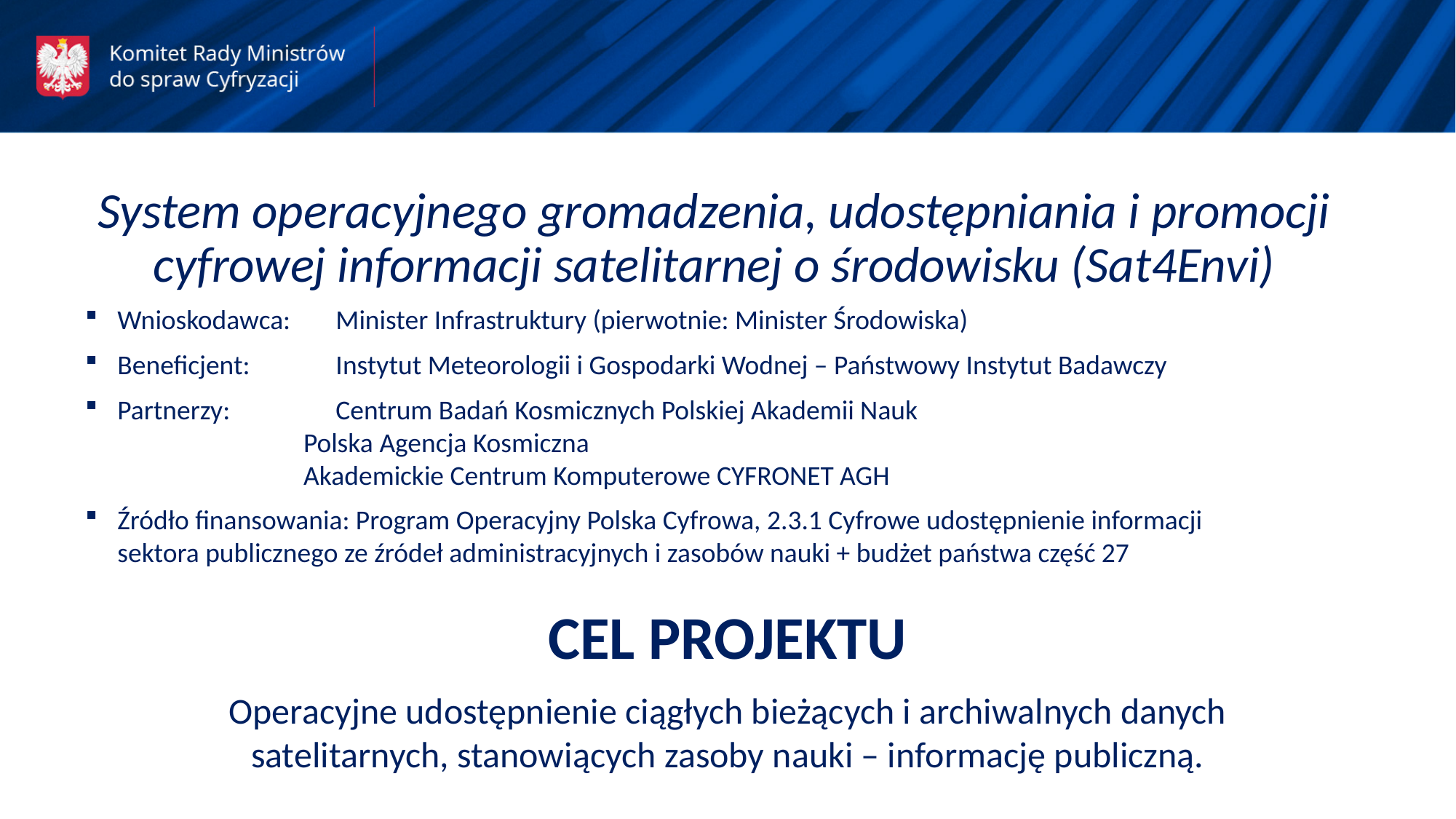

System operacyjnego gromadzenia, udostępniania i promocji cyfrowej informacji satelitarnej o środowisku (Sat4Envi)
Wnioskodawca:	Minister Infrastruktury (pierwotnie: Minister Środowiska)
Beneficjent:	Instytut Meteorologii i Gospodarki Wodnej – Państwowy Instytut Badawczy
Partnerzy:	Centrum Badań Kosmicznych Polskiej Akademii Nauk
		Polska Agencja Kosmiczna
		Akademickie Centrum Komputerowe CYFRONET AGH
Źródło finansowania: Program Operacyjny Polska Cyfrowa, 2.3.1 Cyfrowe udostępnienie informacji sektora publicznego ze źródeł administracyjnych i zasobów nauki + budżet państwa część 27
CEL PROJEKTU
Operacyjne udostępnienie ciągłych bieżących i archiwalnych danych satelitarnych, stanowiących zasoby nauki – informację publiczną.